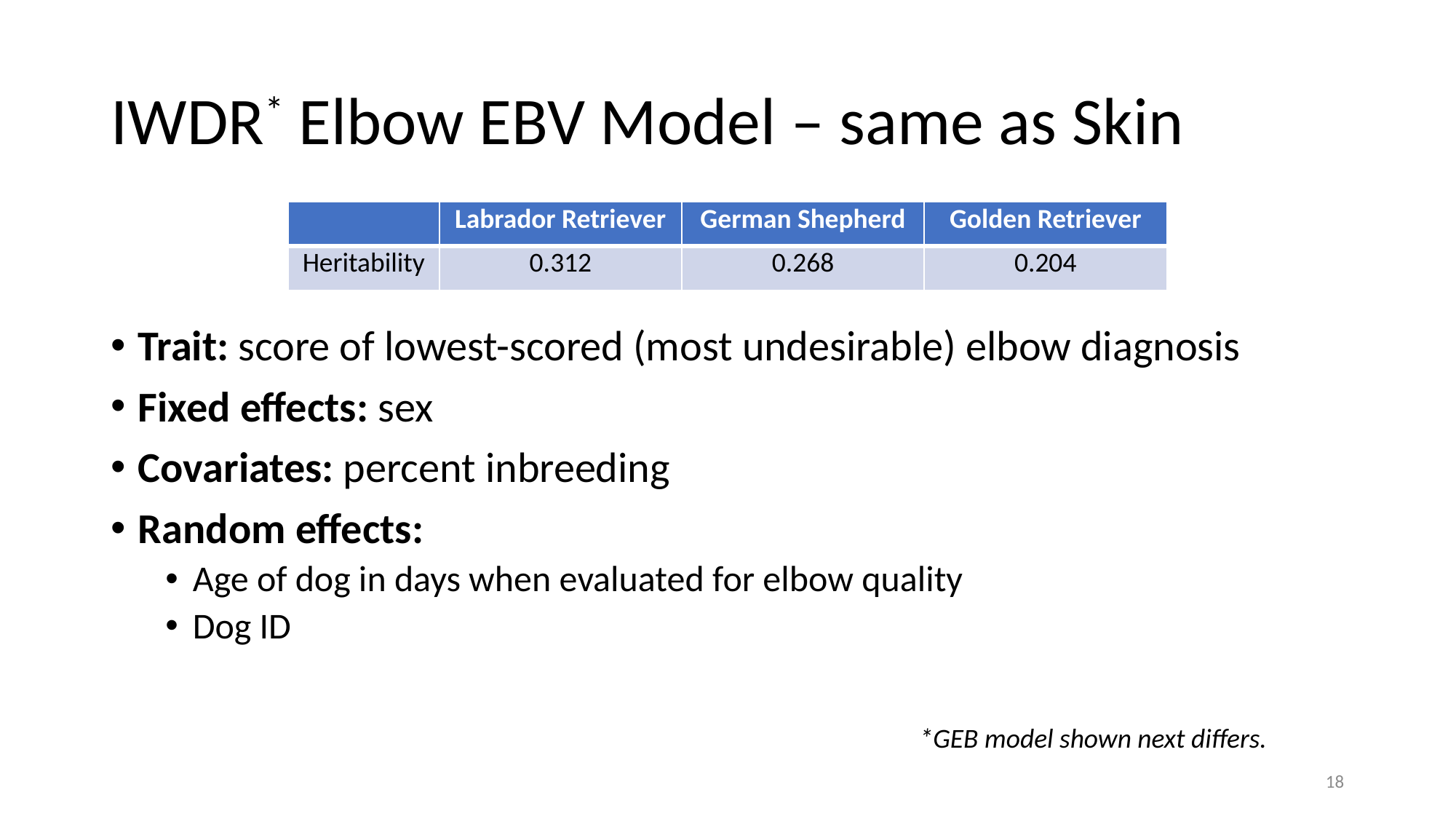

# IWDR* Elbow EBV Model – same as Skin
|  | Labrador Retriever | German Shepherd | Golden Retriever |
| --- | --- | --- | --- |
| Heritability | 0.312 | 0.268 | 0.204 |
Trait: score of lowest-scored (most undesirable) elbow diagnosis
Fixed effects: sex
Covariates: percent inbreeding
Random effects:
Age of dog in days when evaluated for elbow quality
Dog ID
*GEB model shown next differs.
18